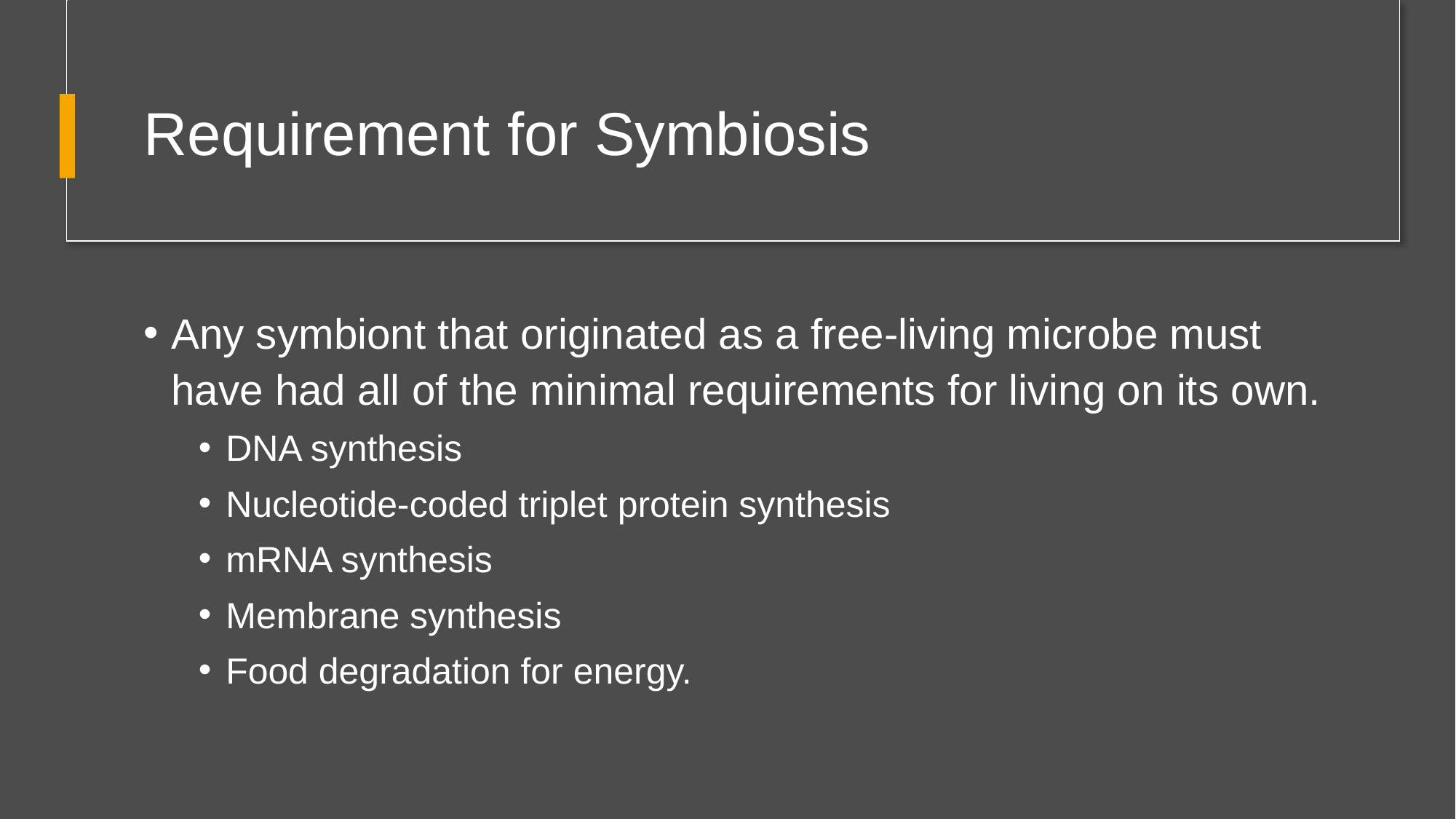

# Requirement for Symbiosis
Any symbiont that originated as a free-living microbe must have had all of the minimal requirements for living on its own.
DNA synthesis
Nucleotide-coded triplet protein synthesis
mRNA synthesis
Membrane synthesis
Food degradation for energy.